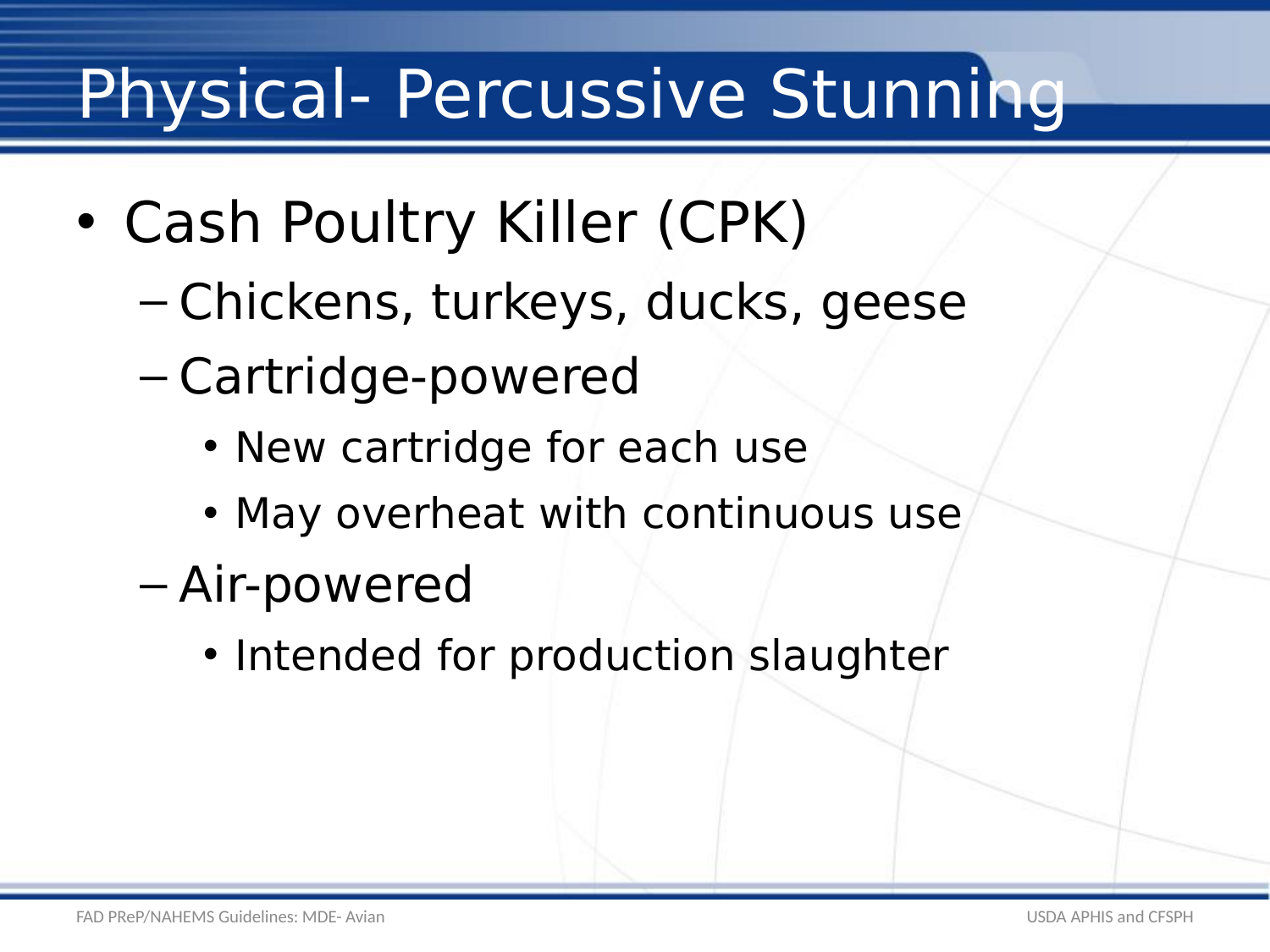

# Physical- Percussive Stunning
Cash Poultry Killer (CPK)
Chickens, turkeys, ducks, geese
Cartridge-powered
New cartridge for each use
May overheat with continuous use
Air-powered
Intended for production slaughter

FAD PReP/NAHEMS Guidelines: MDE- Avian
USDA APHIS and CFSPH